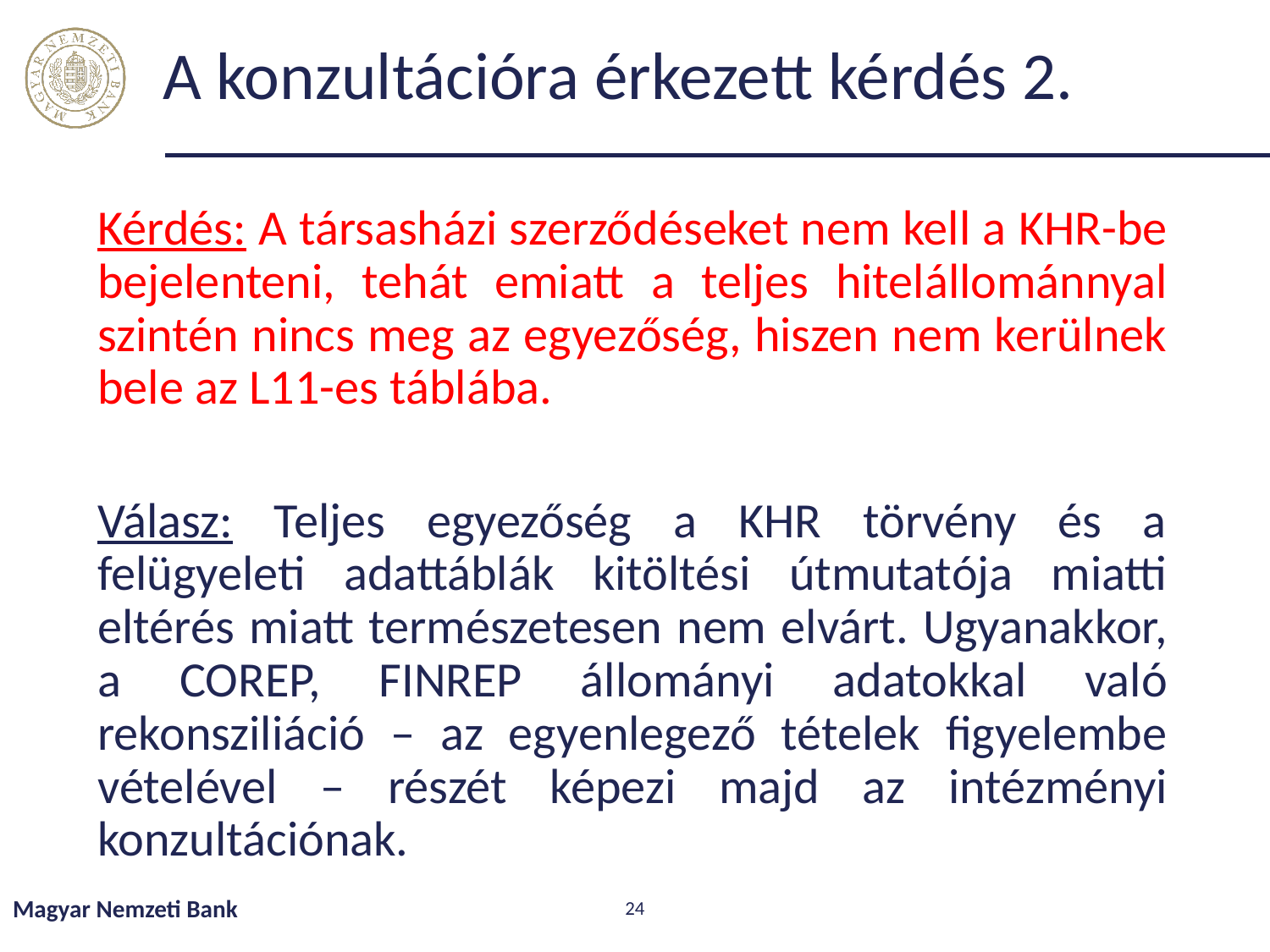

# A konzultációra érkezett kérdés 2.
Kérdés: A társasházi szerződéseket nem kell a KHR-be bejelenteni, tehát emiatt a teljes hitelállománnyal szintén nincs meg az egyezőség, hiszen nem kerülnek bele az L11-es táblába.

Válasz: Teljes egyezőség a KHR törvény és a felügyeleti adattáblák kitöltési útmutatója miatti eltérés miatt természetesen nem elvárt. Ugyanakkor, a COREP, FINREP állományi adatokkal való rekonsziliáció – az egyenlegező tételek figyelembe vételével – részét képezi majd az intézményi konzultációnak.

Magyar Nemzeti Bank
24